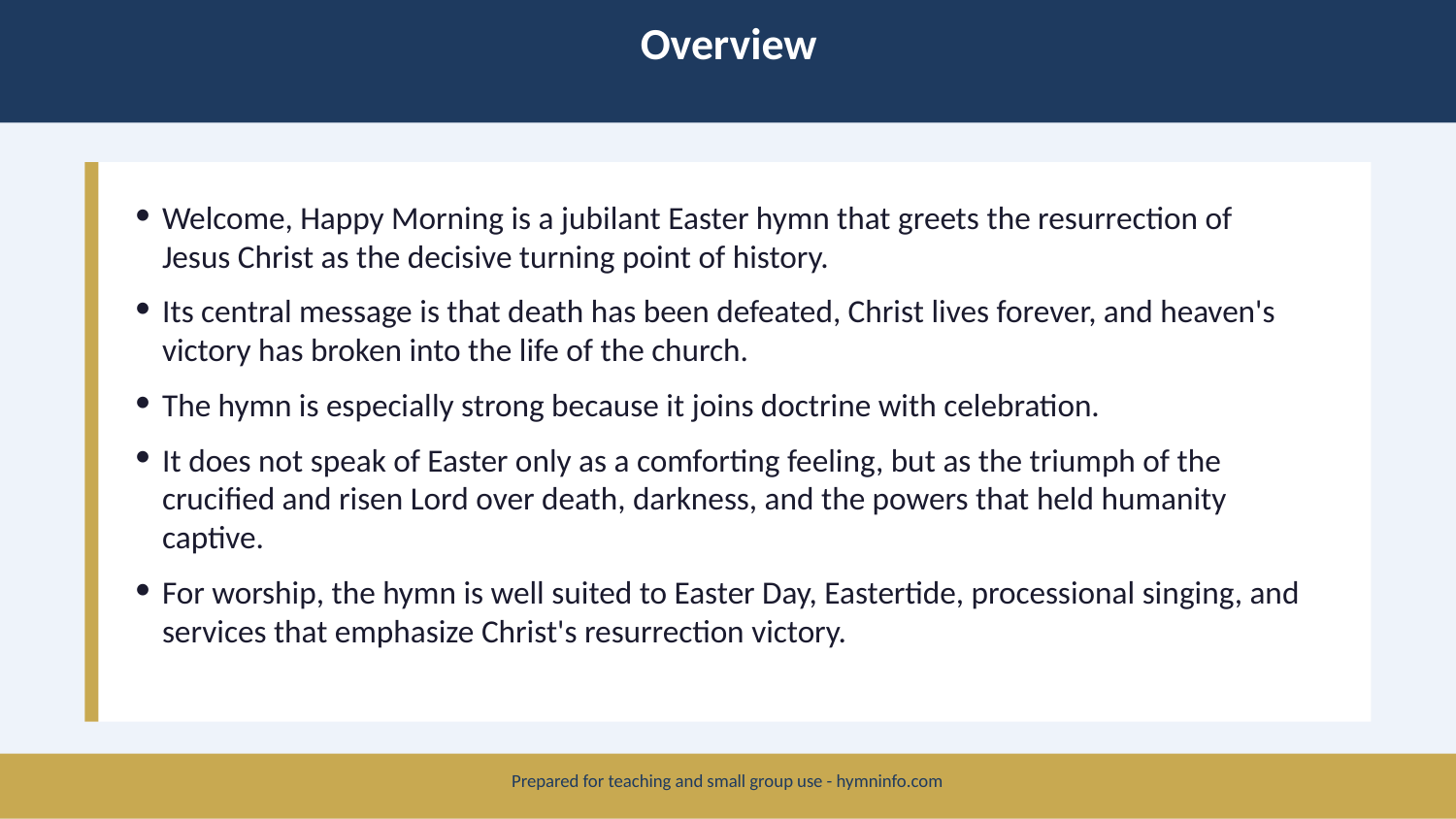

Overview

Welcome, Happy Morning is a jubilant Easter hymn that greets the resurrection of Jesus Christ as the decisive turning point of history.
Its central message is that death has been defeated, Christ lives forever, and heaven's victory has broken into the life of the church.
The hymn is especially strong because it joins doctrine with celebration.
It does not speak of Easter only as a comforting feeling, but as the triumph of the crucified and risen Lord over death, darkness, and the powers that held humanity captive.
For worship, the hymn is well suited to Easter Day, Eastertide, processional singing, and services that emphasize Christ's resurrection victory.

Prepared for teaching and small group use - hymninfo.com